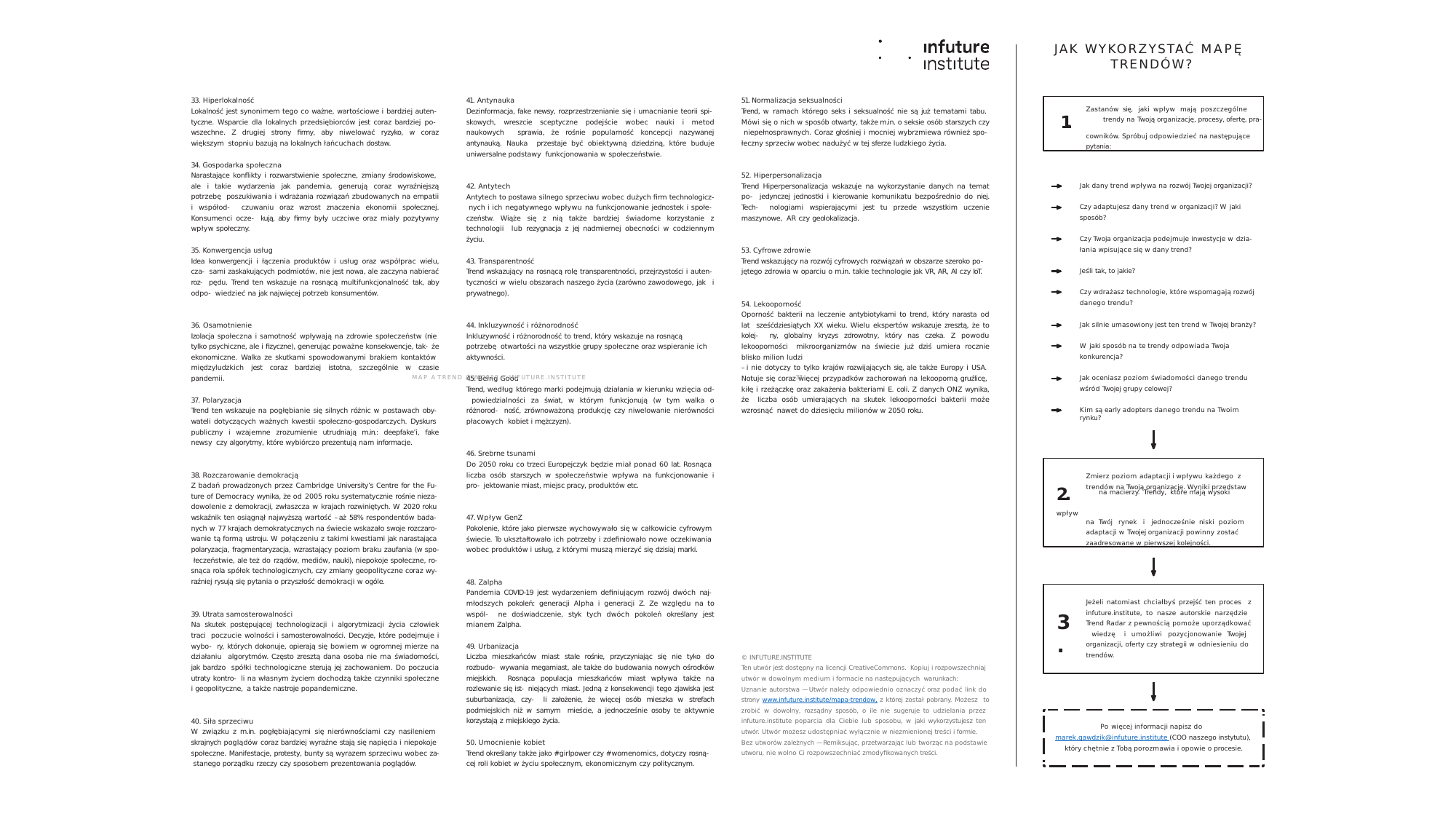

JAK WYKORZYSTAĆ MAPĘ  TRENDÓW?

33. Hiperlokalność
Lokalność jest synonimem tego co ważne, wartościowe i bardziej auten-  tyczne. Wsparcie dla lokalnych przedsiębiorców jest coraz bardziej po-  wszechne. Z drugiej strony firmy, aby niwelować ryzyko, w coraz większym  stopniu bazują na lokalnych łańcuchach dostaw.
41. Antynauka
Dezinformacja, fake newsy, rozprzestrzenianie się i umacnianie teorii spi-  skowych, wreszcie sceptyczne podejście wobec nauki i metod naukowych  sprawia, że rośnie popularność koncepcji nazywanej antynauką. Nauka  przestaje być obiektywną dziedziną, które buduje uniwersalne podstawy  funkcjonowania w społeczeństwie.
51. Normalizacja seksualności
Trend, w ramach którego seks i seksualność nie są już tematami tabu.  Mówi się o nich w sposób otwarty, także m.in. o seksie osób starszych czy  niepełnosprawnych. Coraz głośniej i mocniej wybrzmiewa również spo-  łeczny sprzeciw wobec nadużyć w tej sferze ludzkiego życia.

Zastanów  się,  jaki  wpływ  mają poszczególne
1.	trendy na Twoją organizację, procesy, ofertę, pra-
cowników. Spróbuj odpowiedzieć na następujące
pytania:
34. Gospodarka społeczna
Narastające konflikty i rozwarstwienie społeczne, zmiany środowiskowe,  ale i takie wydarzenia jak pandemia, generują coraz wyraźniejszą potrzebę  poszukiwania i wdrażania rozwiązań zbudowanych na empatii i współod-  czuwaniu oraz wzrost znaczenia ekonomii społecznej. Konsumenci ocze-  kują, aby firmy były uczciwe oraz miały pozytywny wpływ społeczny.
52. Hiperpersonalizacja
Trend Hiperpersonalizacja wskazuje na wykorzystanie danych na temat po-  jedynczej jednostki i kierowanie komunikatu bezpośrednio do niej. Tech-  nologiami wspierającymi jest tu przede wszystkim uczenie maszynowe,  AR czy geolokalizacja.
42. Antytech
Antytech to postawa silnego sprzeciwu wobec dużych firm technologicz-  nych i ich negatywnego wpływu na funkcjonowanie jednostek i społe-  czeństw. Wiąże się z nią także bardziej świadome korzystanie z technologii  lub rezygnacja z jej nadmiernej obecności w codziennym życiu.
Jak dany trend wpływa na rozwój Twojej organizacji?

Czy adaptujesz dany trend w organizacji? W jaki  sposób?

Czy Twoja organizacja podejmuje inwestycje w dzia-  łania wpisujące się w dany trend?

35. Konwergencja usług
Idea konwergencji i łączenia produktów i usług oraz współprac wielu, cza-  sami zaskakujących podmiotów, nie jest nowa, ale zaczyna nabierać roz-  pędu. Trend ten wskazuje na rosnącą multifunkcjonalność tak, aby odpo-  wiedzieć na jak najwięcej potrzeb konsumentów.
53. Cyfrowe zdrowie
Trend wskazujący na rozwój cyfrowych rozwiązań w obszarze szeroko po-  jętego zdrowia w oparciu o m.in. takie technologie jak VR, AR, AI czy IoT.
43. Transparentność
Trend wskazujący na rosnącą rolę transparentności, przejrzystości i auten-  tyczności w wielu obszarach naszego życia (zarówno zawodowego, jak   i prywatnego).
Jeśli tak, to jakie?

Czy wdrażasz technologie, które wspomagają rozwój  danego trendu?

54. Lekooporność
Oporność bakterii na leczenie antybiotykami to trend, który narasta od lat  sześćdziesiątych XX wieku. Wielu ekspertów wskazuje zresztą, że to kolej-  ny, globalny kryzys zdrowotny, który nas czeka. Z powodu lekooporności  mikroorganizmów na świecie już dziś umiera rocznie blisko milion ludzi
– i nie dotyczy to tylko krajów rozwijających się, ale także Europy i USA.  Notuje się coraz więcej przypadków zachorowań na lekooporną gruźlicę,  kiłę i rzeżączkę oraz zakażenia bakteriami E. coli. Z danych ONZ wynika, że  liczba osób umierających na skutek lekooporności bakterii może wzrosnąć  nawet do dziesięciu milionów w 2050 roku.
44. Inkluzywność i różnorodność
Inkluzywność i różnorodność to trend, który wskazuje na rosnącą potrzebę  otwartości na wszystkie grupy społeczne oraz wspieranie ich aktywności.
36. Osamotnienie
Izolacja społeczna i samotność wpływają na zdrowie społeczeństw (nie  tylko psychiczne, ale i fizyczne), generując poważne konsekwencje, tak-  że ekonomiczne. Walka ze skutkami spowodowanymi brakiem kontaktów  międzyludzkich jest coraz bardziej istotna, szczególnie w czasie pandemii.
Jak silnie umasowiony jest ten trend w Twojej branży?

W jaki sposób na te trendy odpowiada Twoja  konkurencja?

Jak oceniasz poziom świadomości danego trendu  wśród Twojej grupy celowej?
45. Being Good
Trend, według którego marki podejmują działania w kierunku wzięcia od-  powiedzialności za świat, w którym funkcjonują (w tym walka o różnorod-  ność, zrównoważoną produkcję czy niwelowanie nierówności płacowych  kobiet i mężczyzn).
MAP A TREND Ó W 2022 © INFUTURE.INSTITUTE
33

37. Polaryzacja
Trend ten wskazuje na pogłębianie się silnych różnic w postawach oby-  wateli dotyczących ważnych kwestii społeczno-gospodarczych. Dyskurs  publiczny i wzajemne zrozumienie utrudniają m.in.: deepfake’i, fake newsy  czy algorytmy, które wybiórczo prezentują nam informacje.
Kim są early adopters danego trendu na Twoim rynku?

46. Srebrne tsunami
Do 2050 roku co trzeci Europejczyk będzie miał ponad 60 lat. Rosnąca  liczba osób starszych w społeczeństwie wpływa na funkcjonowanie i pro-  jektowanie miast, miejsc pracy, produktów etc.

Zmierz poziom adaptacji i wpływu każdego  z trendów na Twoją organizację. Wyniki przedstaw
2.	na macierzy.  Trendy,  które mają wysoki  wpływ
na  Twój   rynek   i  jednocześnie  niski poziom
adaptacji w Twojej organizacji powinny zostać  zaadresowane w pierwszej kolejności.
38. Rozczarowanie demokracją
Z badań prowadzonych przez Cambridge University’s Centre for the Fu-  ture of Democracy wynika, że od 2005 roku systematycznie rośnie nieza-  dowolenie z demokracji, zwłaszcza w krajach rozwiniętych. W 2020 roku  wskaźnik ten osiągnął najwyższą wartość – aż 58% respondentów bada-  nych w 77 krajach demokratycznych na świecie wskazało swoje rozczaro-  wanie tą formą ustroju. W połączeniu z takimi kwestiami jak narastająca  polaryzacja, fragmentaryzacja, wzrastający poziom braku zaufania (w spo-  łeczeństwie, ale też do rządów, mediów, nauki), niepokoje społeczne, ro-  snąca rola spółek technologicznych, czy zmiany geopolityczne coraz wy-  raźniej rysują się pytania o przyszłość demokracji w ogóle.
47. Wpływ GenZ
Pokolenie, które jako pierwsze wychowywało się w całkowicie cyfrowym  świecie. To ukształtowało ich potrzeby i zdefiniowało nowe oczekiwania  wobec produktów i usług, z którymi muszą mierzyć się dzisiaj marki.

48. Zalpha
Pandemia COVID-19 jest wydarzeniem definiującym rozwój dwóch naj-  młodszych pokoleń: generacji Alpha i generacji Z. Ze względu na to wspól-  ne doświadczenie, styk tych dwóch pokoleń określany jest mianem Zalpha.

Jeżeli natomiast chciałbyś przejść ten proces  z infuture.institute, to nasze autorskie narzędzie  Trend Radar z pewnością pomoże uporządkować  wiedzę i umożliwi pozycjonowanie Twojej  organizacji, oferty czy strategii w odniesieniu do  trendów.
39. Utrata samosterowalności
Na skutek postępującej technologizacji i algorytmizacji życia człowiek traci  poczucie wolności i samosterowalności. Decyzje, które podejmuje i wybo-  ry, których dokonuje, opierają się bowiem w ogromnej mierze na działaniu  algorytmów. Często zresztą dana osoba nie ma świadomości, jak bardzo  spółki technologiczne sterują jej zachowaniem. Do poczucia utraty kontro-  li na własnym życiem dochodzą także czynniki społeczne i geopolityczne,  a także nastroje popandemiczne.
3.
49. Urbanizacja
Liczba mieszkańców miast stale rośnie, przyczyniając się nie tyko do rozbudo-  wywania megamiast, ale także do budowania nowych ośrodków miejskich.  Rosnąca populacja mieszkańców miast wpływa także na rozlewanie się ist-  niejących miast. Jedną z konsekwencji tego zjawiska jest suburbanizacja, czy-  li założenie, że więcej osób mieszka w strefach podmiejskich niż w samym  mieście, a jednocześnie osoby te aktywnie korzystają z miejskiego życia.
© INFUTURE.INSTITUTE
Ten utwór jest dostępny na licencji CreativeCommons.  Kopiuj i rozpowszechniaj utwór w dowolnym medium i formacie na następujących  warunkach:
Uznanie autorstwa — Utwór należy odpowiednio oznaczyć oraz podać link do  strony www.infuture.institute/mapa-trendow, z której został pobrany. Możesz  to zrobić w dowolny, rozsądny sposób, o ile nie sugeruje to udzielania przez  infuture.institute poparcia dla Ciebie lub sposobu, w jaki wykorzystujesz ten  utwór. Utwór możesz udostępniać wyłącznie w niezmienionej treści i formie.
Bez utworów zależnych — Remiksując, przetwarzając lub tworząc na podstawie  utworu, nie wolno Ci rozpowszechniać zmodyfikowanych treści.

40. Siła sprzeciwu
W związku z m.in. pogłębiającymi się nierównościami czy nasileniem  skrajnych poglądów coraz bardziej wyraźne stają się napięcia i niepokoje  społeczne. Manifestacje, protesty, bunty są wyrazem sprzeciwu wobec za-  stanego porządku rzeczy czy sposobem prezentowania poglądów.

Po więcej informacji napisz do  marek.gawdzik@infuture.institute (COO naszego instytutu),  który chętnie z Tobą porozmawia i opowie o procesie.
50. Umocnienie kobiet
Trend określany także jako #girlpower czy #womenomics, dotyczy rosną-  cej roli kobiet w życiu społecznym, ekonomicznym czy politycznym.